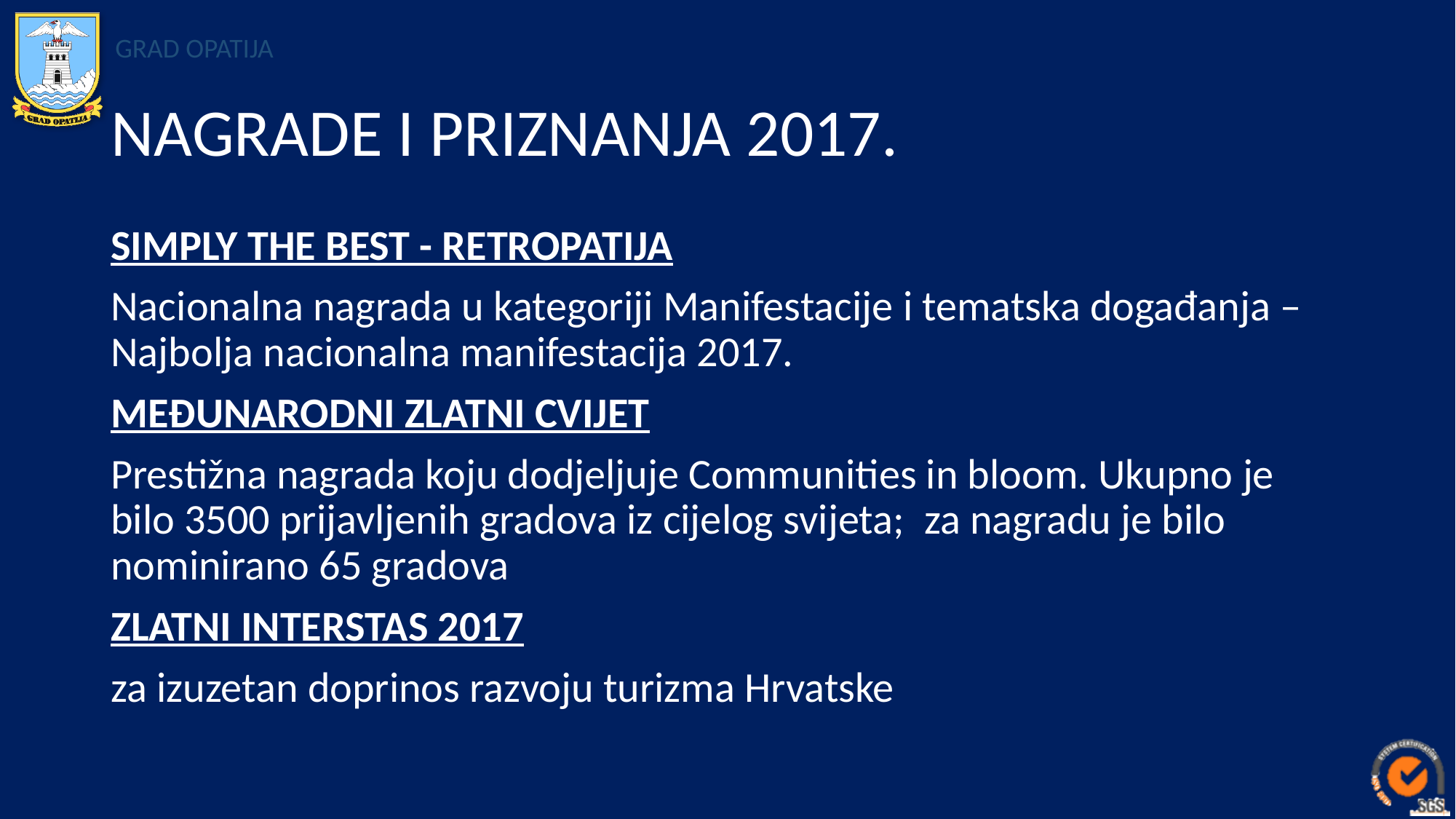

# NAGRADE I PRIZNANJA 2017.
SIMPLY THE BEST - RETROPATIJA
Nacionalna nagrada u kategoriji Manifestacije i tematska događanja – Najbolja nacionalna manifestacija 2017.
MEĐUNARODNI ZLATNI CVIJET
Prestižna nagrada koju dodjeljuje Communities in bloom. Ukupno je bilo 3500 prijavljenih gradova iz cijelog svijeta;  za nagradu je bilo nominirano 65 gradova
ZLATNI INTERSTAS 2017
za izuzetan doprinos razvoju turizma Hrvatske